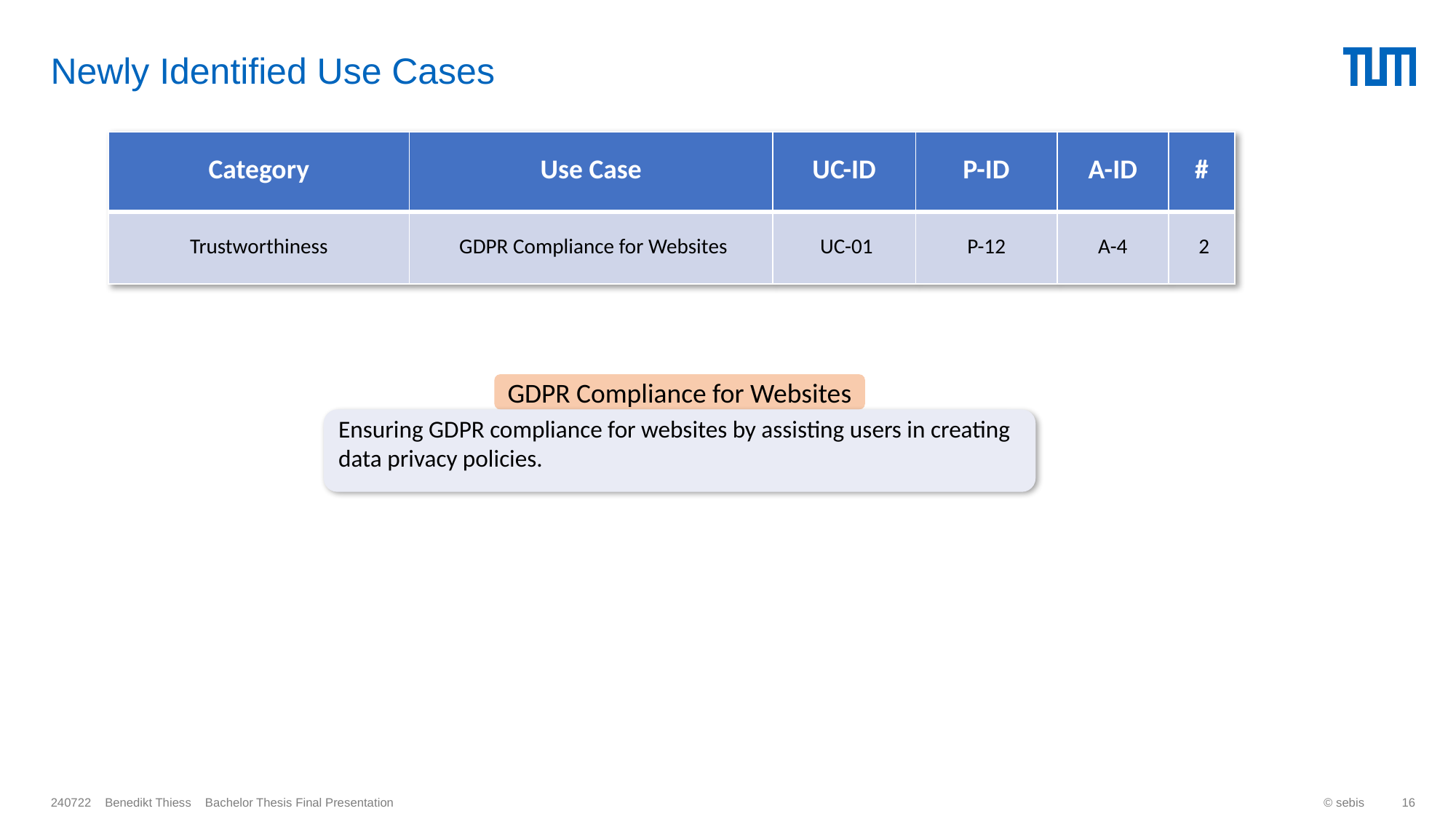

# Newly Identified Use Cases
| Category | Use Case | UC-ID | P-ID | A-ID | # |
| --- | --- | --- | --- | --- | --- |
| Trustworthiness | GDPR Compliance for Websites | UC-01 | P-12 | A-4 | 2 |
GDPR Compliance for Websites
Ensuring GDPR compliance for websites by assisting users in creating data privacy policies.
© sebis
16